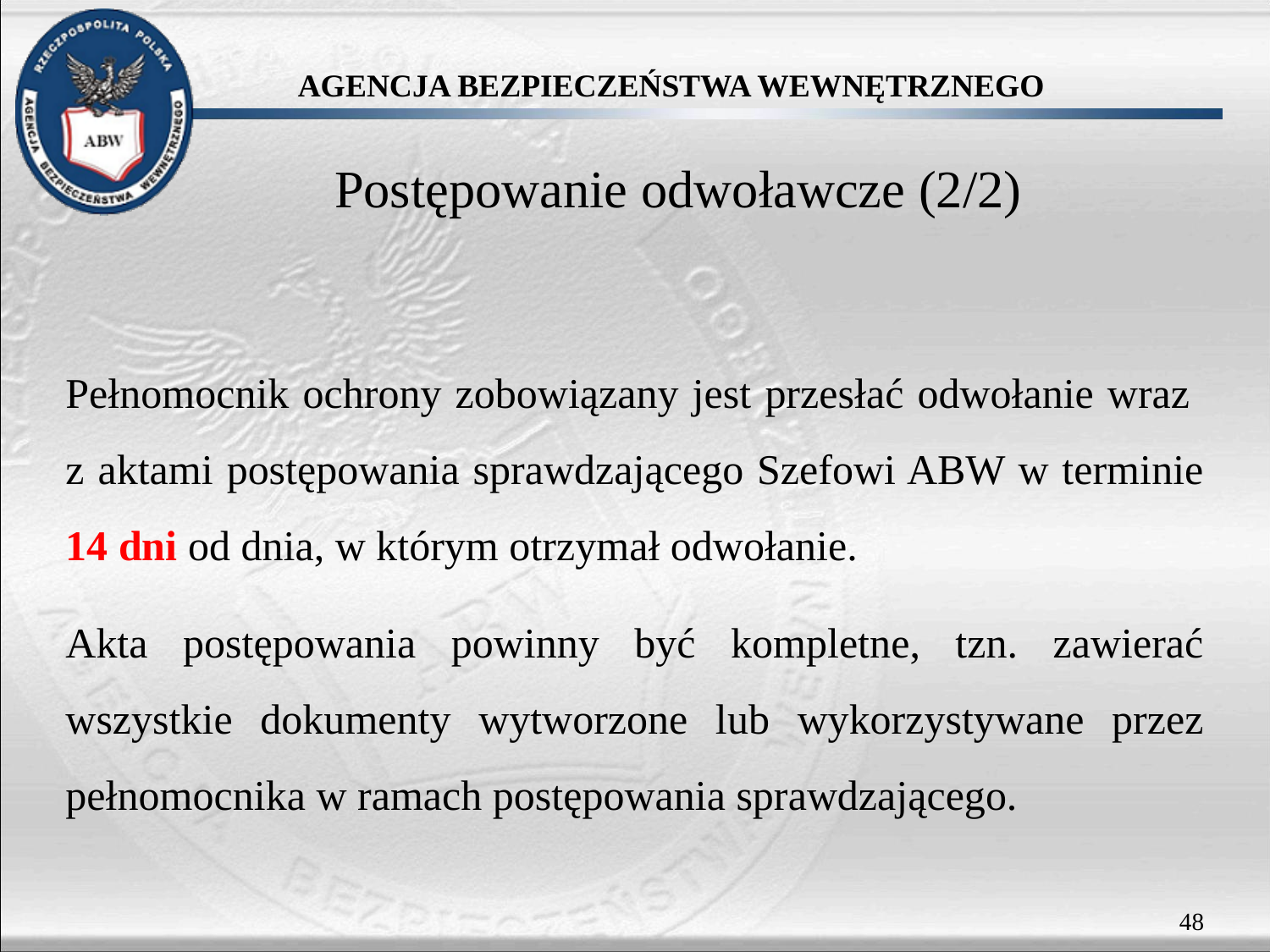

# Postępowanie odwoławcze (2/2)
Pełnomocnik ochrony zobowiązany jest przesłać odwołanie wraz
z aktami postępowania sprawdzającego Szefowi ABW w terminie 14 dni od dnia, w którym otrzymał odwołanie.
Akta postępowania powinny być kompletne, tzn. zawierać wszystkie dokumenty wytworzone lub wykorzystywane przez pełnomocnika w ramach postępowania sprawdzającego.
48